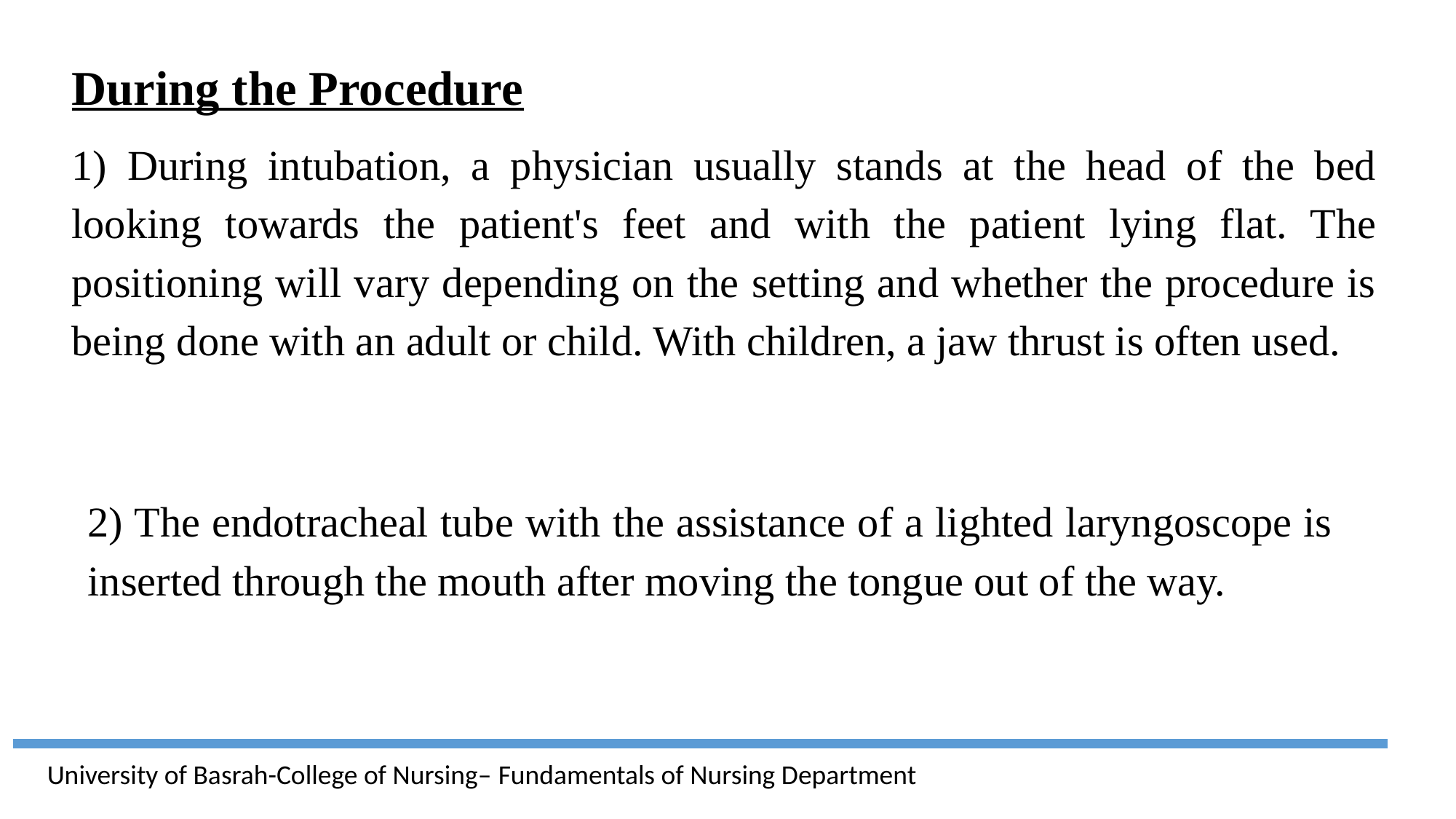

During the Procedure
1) During intubation, a physician usually stands at the head of the bed looking towards the patient's feet and with the patient lying flat. The positioning will vary depending on the setting and whether the procedure is being done with an adult or child. With children, a jaw thrust is often used.

2) The endotracheal tube with the assistance of a lighted laryngoscope is inserted through the mouth after moving the tongue out of the way.

University of Basrah-College of Nursing– Fundamentals of Nursing Department